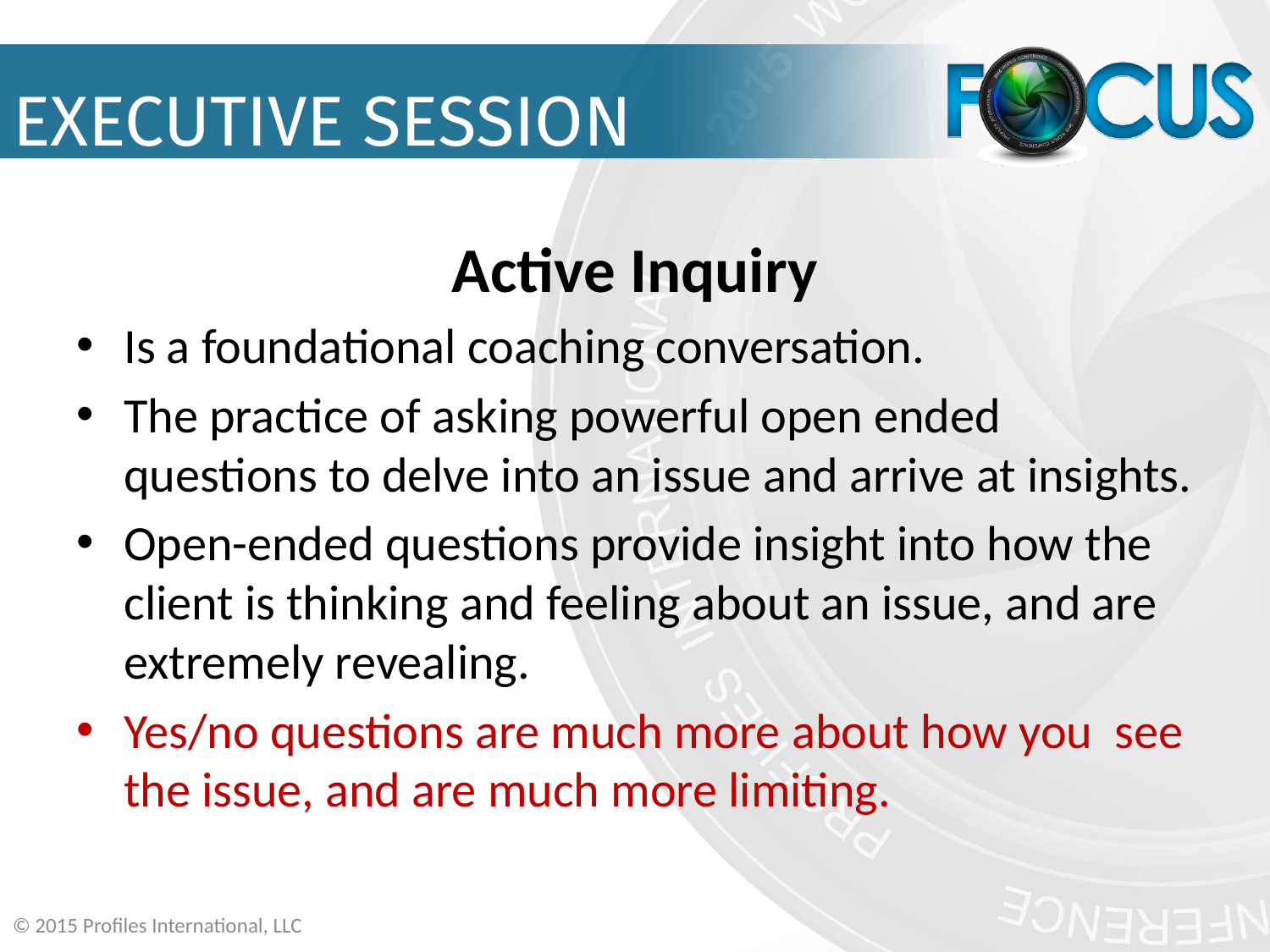

# EXECUTIVE SESSION
Active Inquiry
Is a foundational coaching conversation.
The practice of asking powerful open ended questions to delve into an issue and arrive at insights.
Open-ended questions provide insight into how the client is thinking and feeling about an issue, and are extremely revealing.
Yes/no questions are much more about how you  see the issue, and are much more limiting.